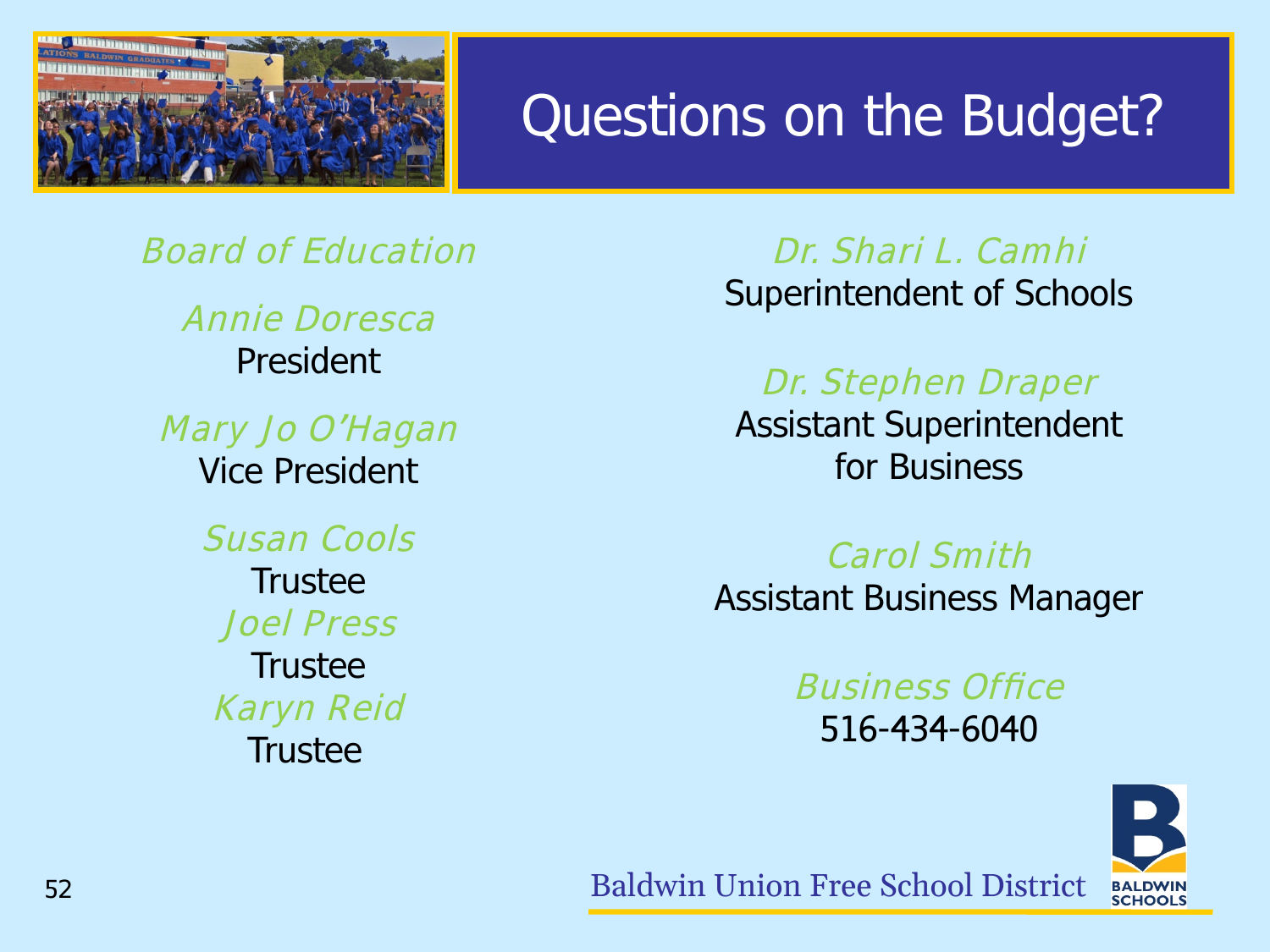

Questions on the Budget?
Questions on the Budget?
We want you to be informed!

Board of Education

Annie Doresca
President

Mary Jo O’Hagan
Vice President

Susan Cools
Trustee
Joel Press
Trustee
Karyn Reid
	      Trustee
Dr. Shari L. Camhi
Superintendent of Schools

Dr. Stephen Draper
Assistant Superintendent
for Business

Carol Smith
Assistant Business Manager

Business Office
516-434-6040

52